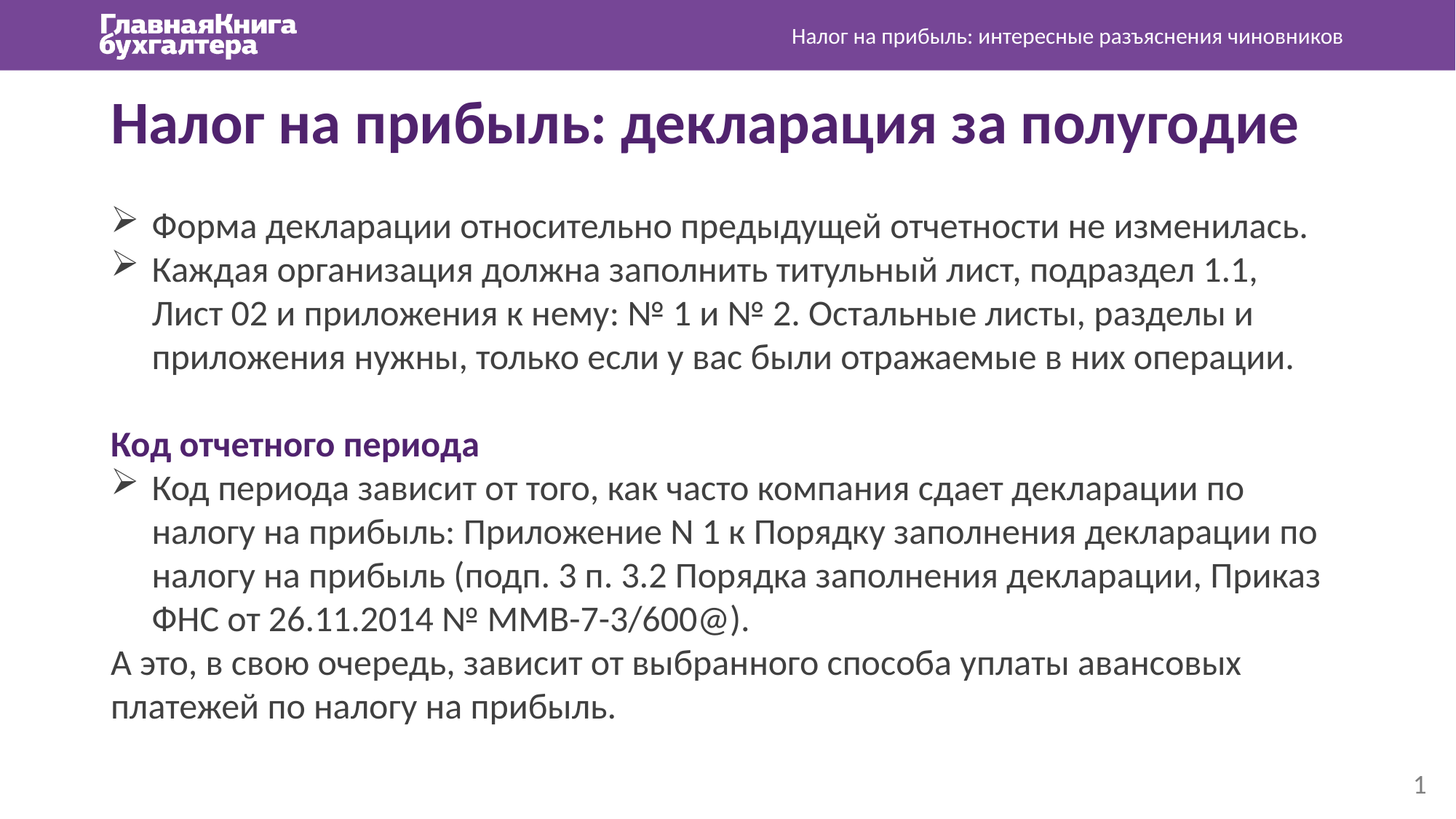

Налог на прибыль: интересные разъяснения чиновников
Налог на прибыль: декларация за полугодие
Форма декларации относительно предыдущей отчетности не изменилась.
Каждая организация должна заполнить титульный лист, подраздел 1.1, Лист 02 и приложения к нему: № 1 и № 2. Остальные листы, разделы и приложения нужны, только если у вас были отражаемые в них операции.

Код отчетного периода
Код периода зависит от того, как часто компания сдает декларации по налогу на прибыль: Приложение N 1 к Порядку заполнения декларации по налогу на прибыль (подп. 3 п. 3.2 Порядка заполнения декларации, Приказ ФНС от 26.11.2014 № ММВ-7-3/600@).
А это, в свою очередь, зависит от выбранного способа уплаты авансовых платежей по налогу на прибыль.